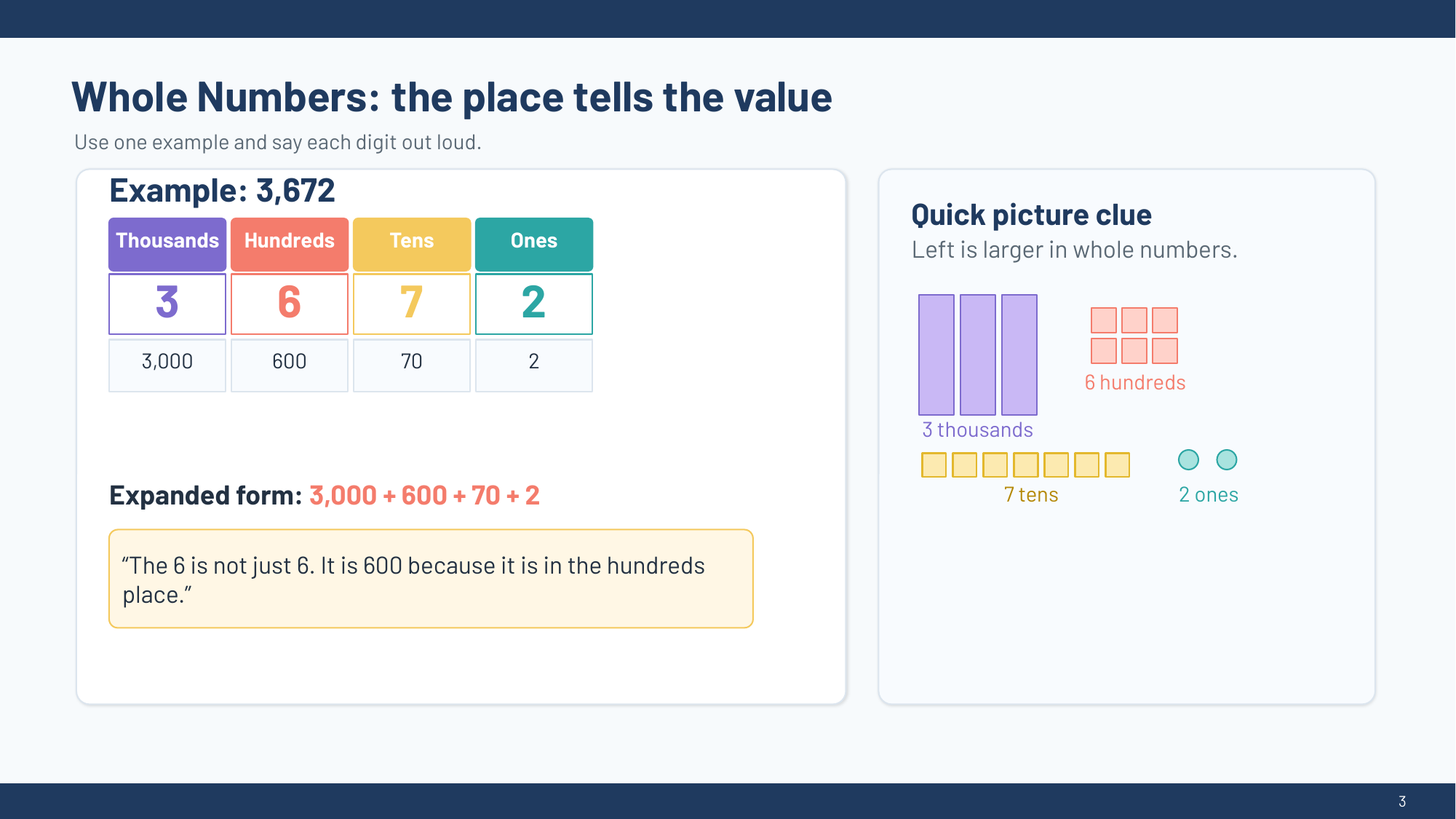

Whole Numbers: the place tells the value
Use one example and say each digit out loud.

Example: 3,672

Quick picture clue

Thousands
Hundreds
Tens
Ones
Left is larger in whole numbers.

3
6
7
2

3,000
600
70
2
6 hundreds
3 thousands

Expanded form: 3,000 + 600 + 70 + 2
7 tens
2 ones

“The 6 is not just 6. It is 600 because it is in the hundreds place.”
3